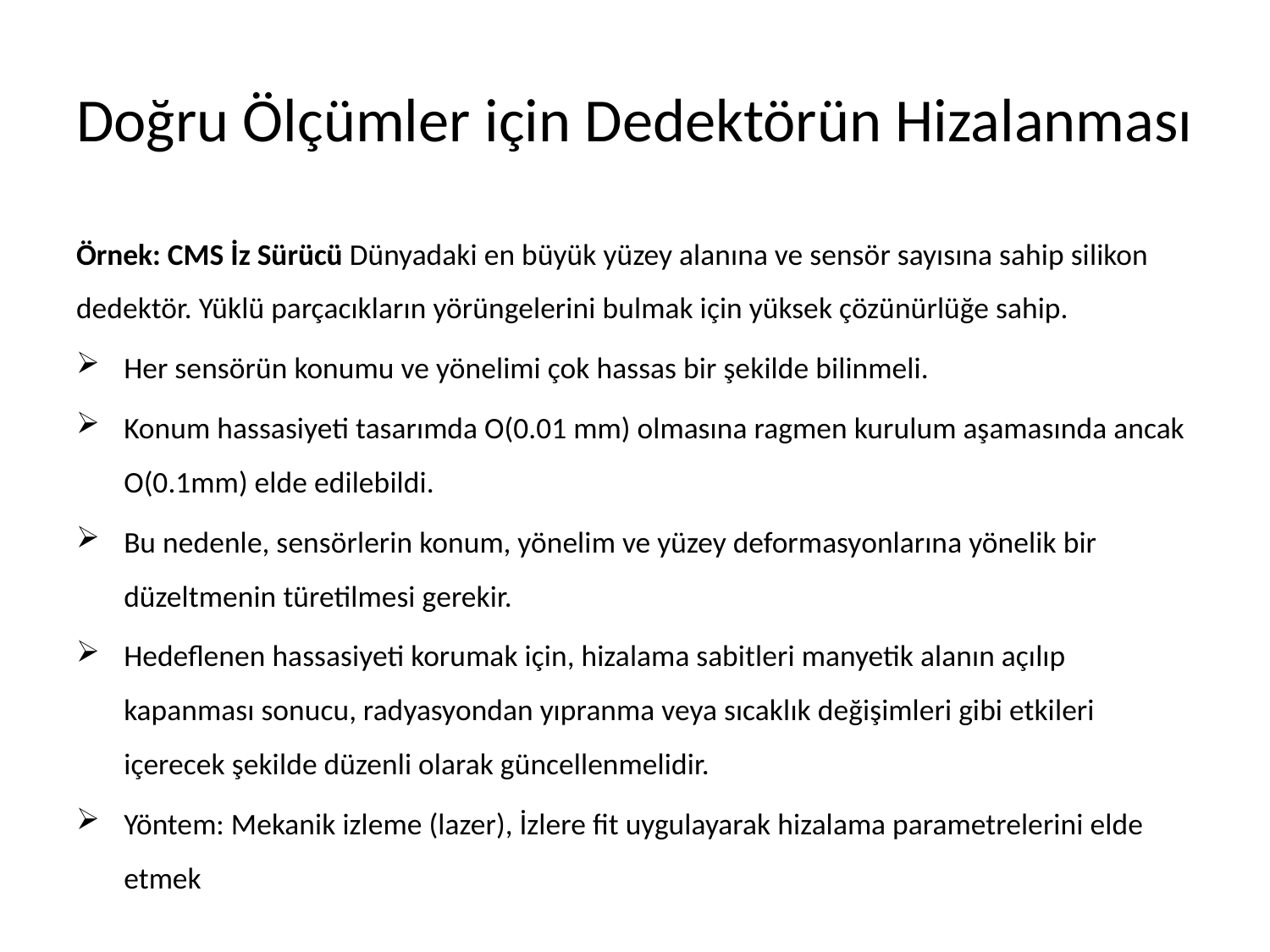

# Doğru Ölçümler için Dedektörün Hizalanması
Örnek: CMS İz Sürücü Dünyadaki en büyük yüzey alanına ve sensör sayısına sahip silikon dedektör. Yüklü parçacıkların yörüngelerini bulmak için yüksek çözünürlüğe sahip.
Her sensörün konumu ve yönelimi çok hassas bir şekilde bilinmeli.
Konum hassasiyeti tasarımda O(0.01 mm) olmasına ragmen kurulum aşamasında ancak O(0.1mm) elde edilebildi.
Bu nedenle, sensörlerin konum, yönelim ve yüzey deformasyonlarına yönelik bir düzeltmenin türetilmesi gerekir.
Hedeflenen hassasiyeti korumak için, hizalama sabitleri manyetik alanın açılıp kapanması sonucu, radyasyondan yıpranma veya sıcaklık değişimleri gibi etkileri içerecek şekilde düzenli olarak güncellenmelidir.
Yöntem: Mekanik izleme (lazer), İzlere fit uygulayarak hizalama parametrelerini elde etmek